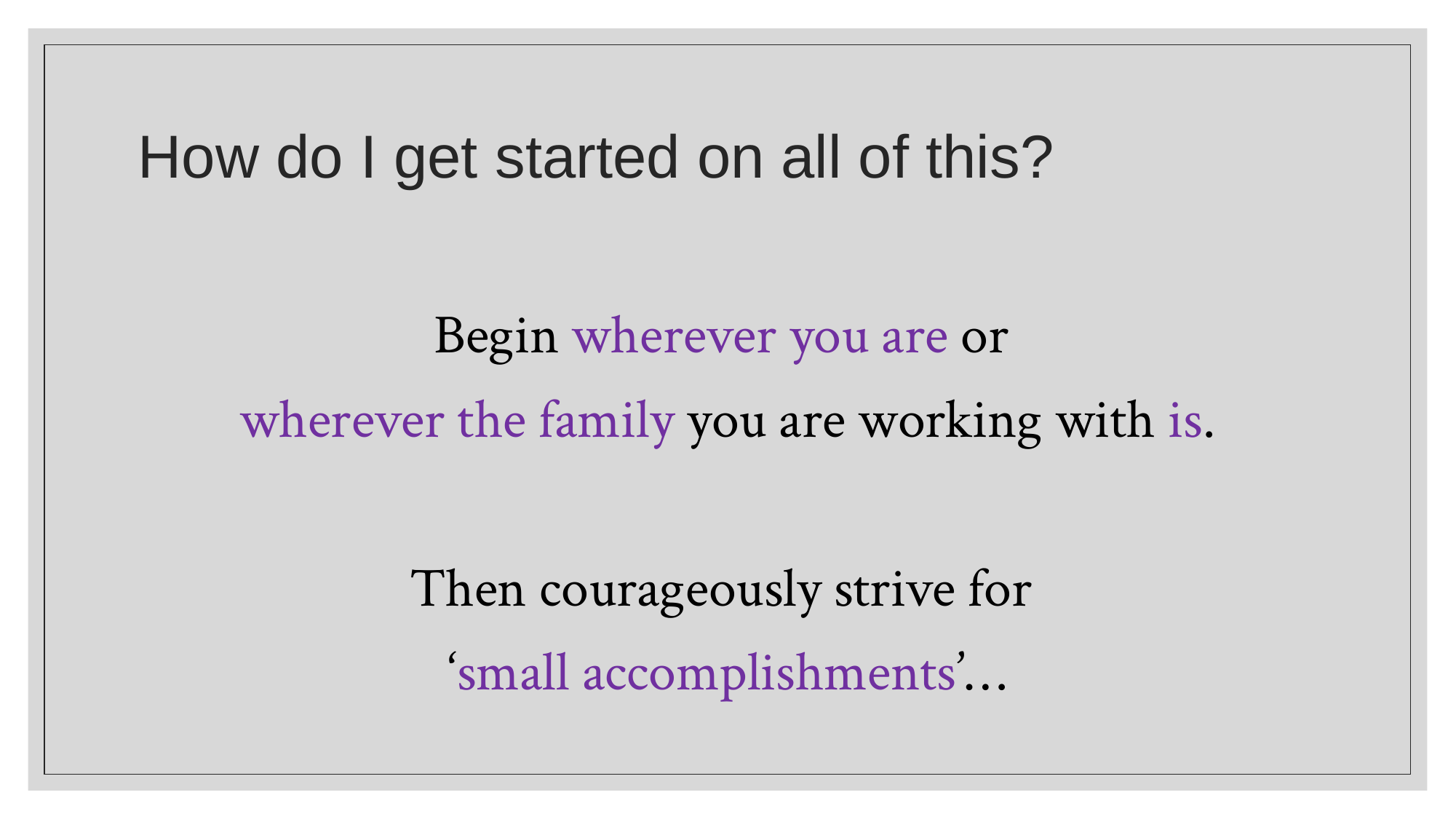

# How do I get started on all of this?

Begin wherever you are or
wherever the family you are working with is.

Then courageously strive for
‘small accomplishments’…